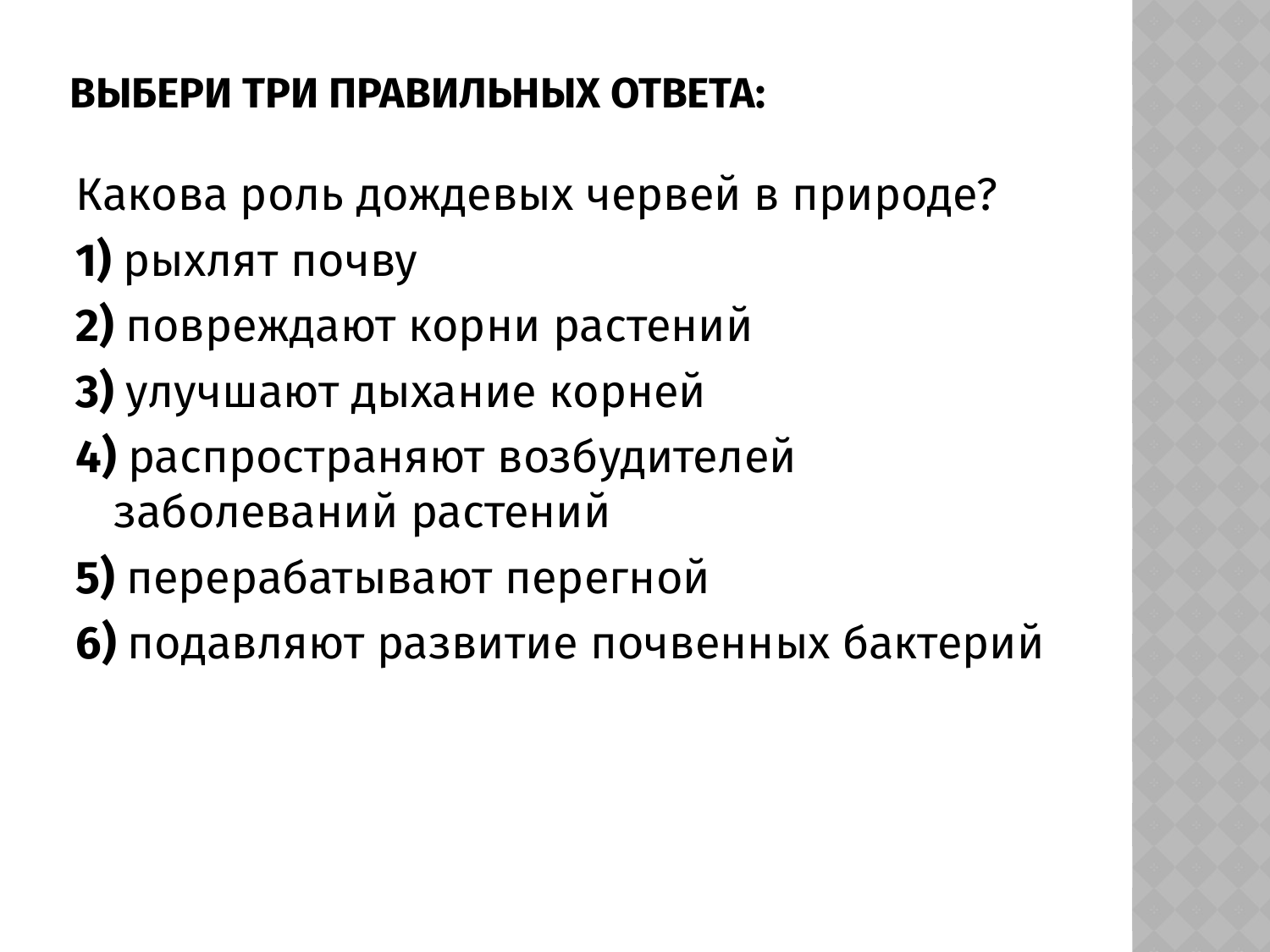

# Выбери три правильных ответа:
Какова роль дождевых червей в природе?
1) рыхлят почву
2) повреждают корни растений
3) улучшают дыхание корней
4) распространяют возбудителей заболеваний растений
5) перерабатывают перегной
6) подавляют развитие почвенных бактерий